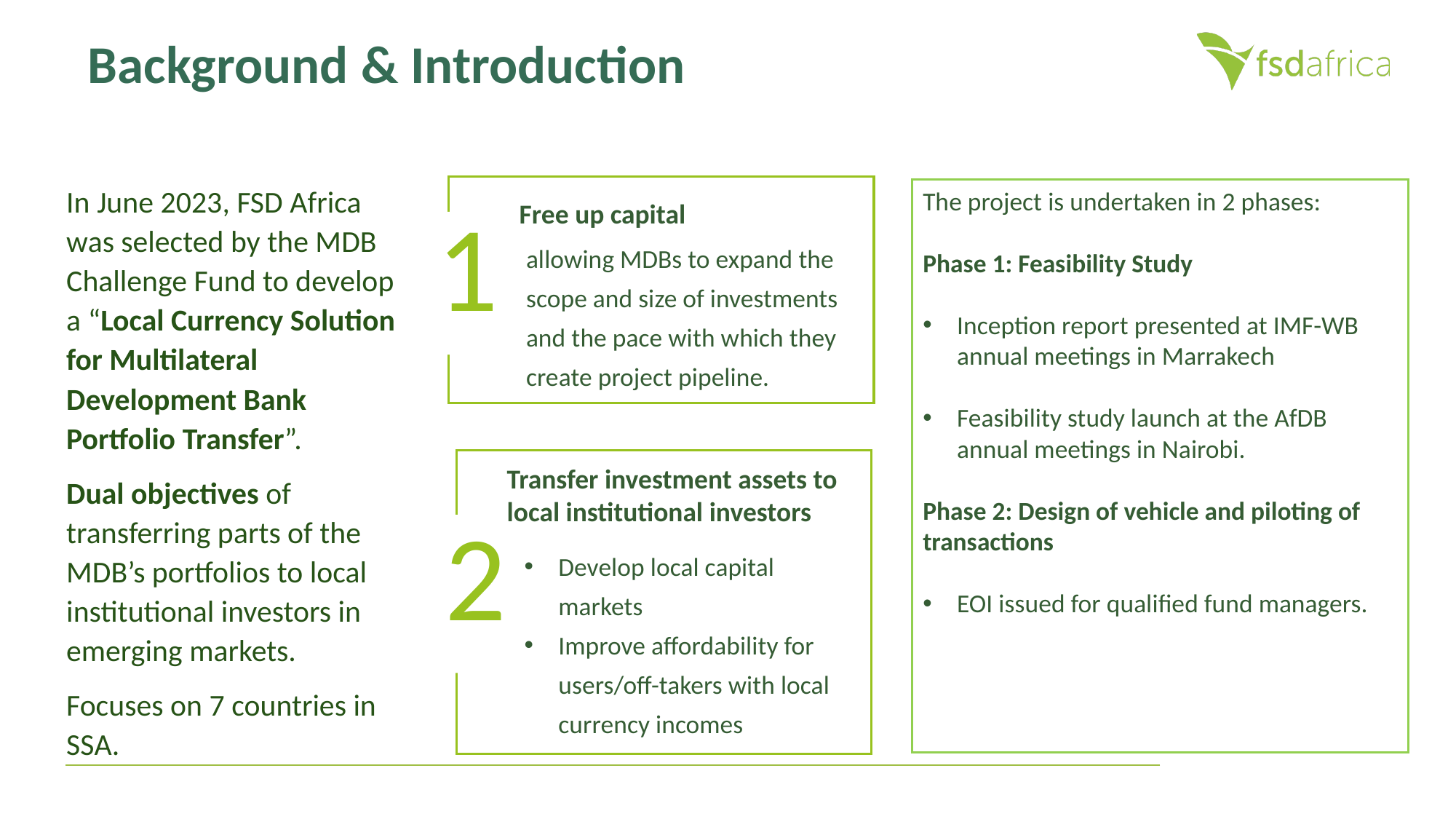

# Background & Introduction

1

Transfer investment assets to local institutional investors
2

The project is undertaken in 2 phases:

Phase 1: Feasibility Study

Inception report presented at IMF-WB annual meetings in Marrakech

Feasibility study launch at the AfDB annual meetings in Nairobi.

Phase 2: Design of vehicle and piloting of transactions

EOI issued for qualified fund managers.

In June 2023, FSD Africa was selected by the MDB Challenge Fund to develop a “Local Currency Solution for Multilateral Development Bank Portfolio Transfer”.
Dual objectives of transferring parts of the MDB’s portfolios to local institutional investors in emerging markets.
Focuses on 7 countries in SSA.
Free up capital
allowing MDBs to expand the scope and size of investments and the pace with which they create project pipeline.
Develop local capital markets
Improve affordability for users/off-takers with local currency incomes